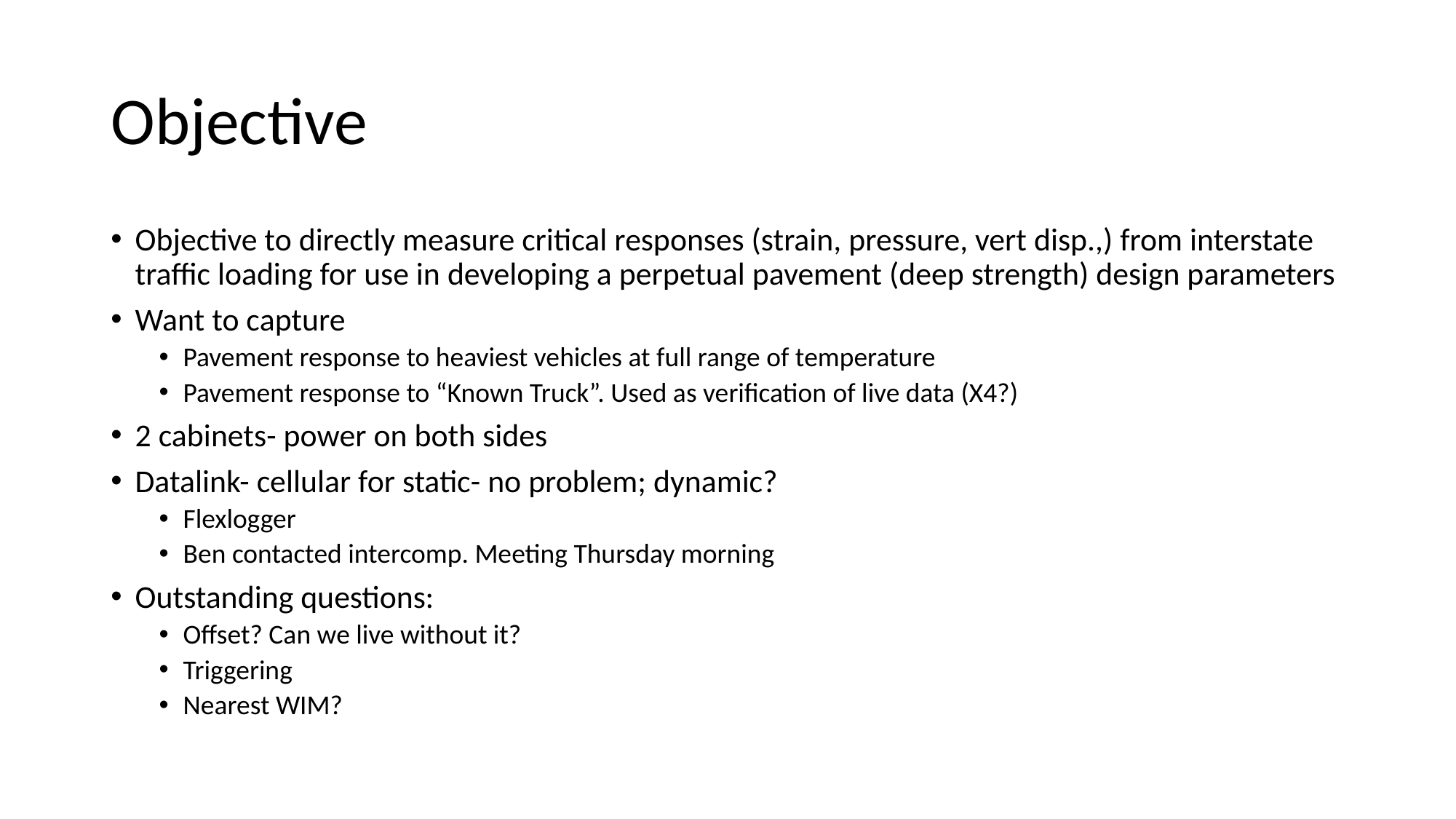

# Objective
Objective to directly measure critical responses (strain, pressure, vert disp.,) from interstate traffic loading for use in developing a perpetual pavement (deep strength) design parameters
Want to capture
Pavement response to heaviest vehicles at full range of temperature
Pavement response to “Known Truck”. Used as verification of live data (X4?)
2 cabinets- power on both sides
Datalink- cellular for static- no problem; dynamic?
Flexlogger
Ben contacted intercomp. Meeting Thursday morning
Outstanding questions:
Offset? Can we live without it?
Triggering
Nearest WIM?